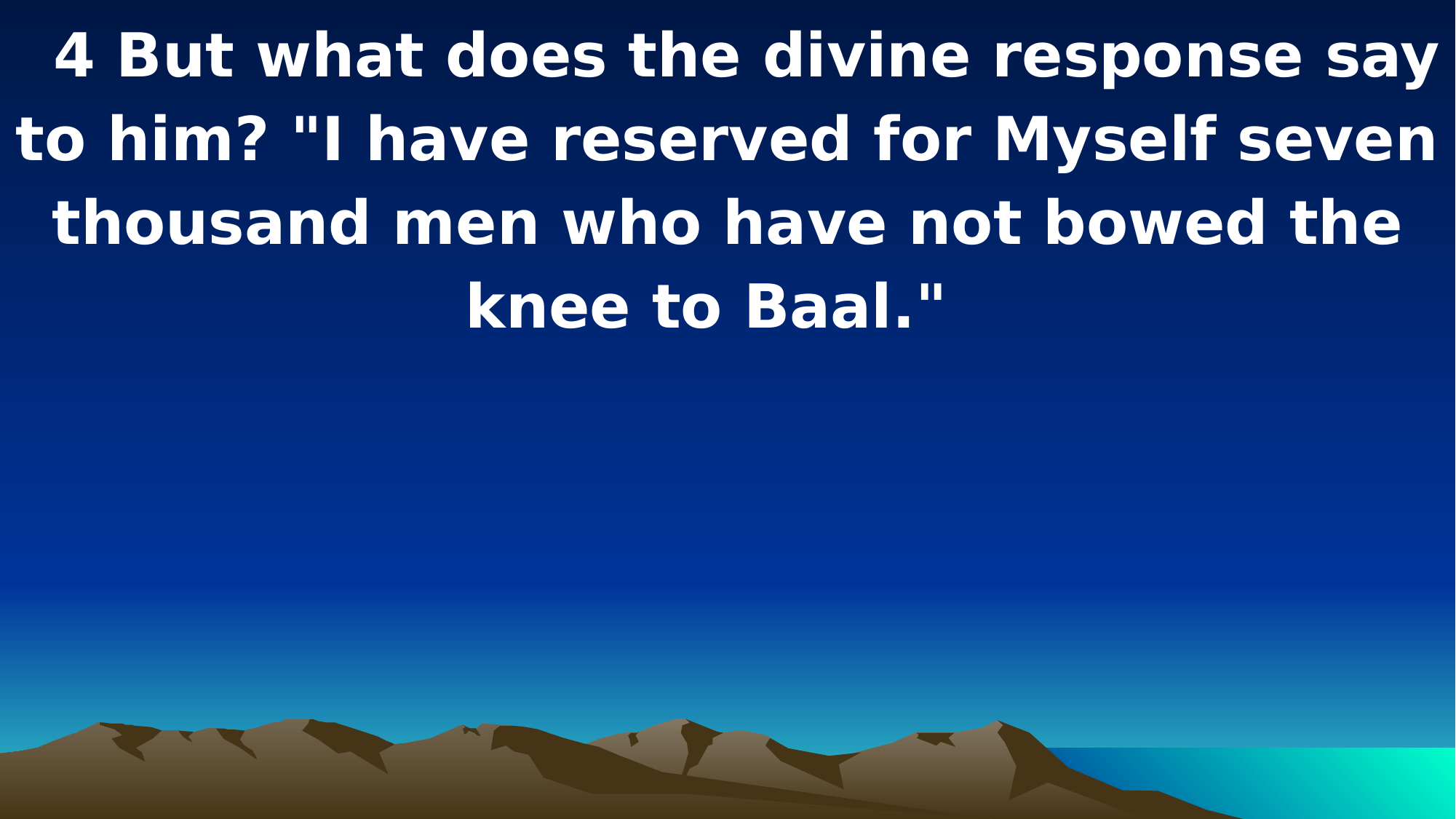

4 But what does the divine response say to him? "I have reserved for Myself seven thousand men who have not bowed the knee to Baal."